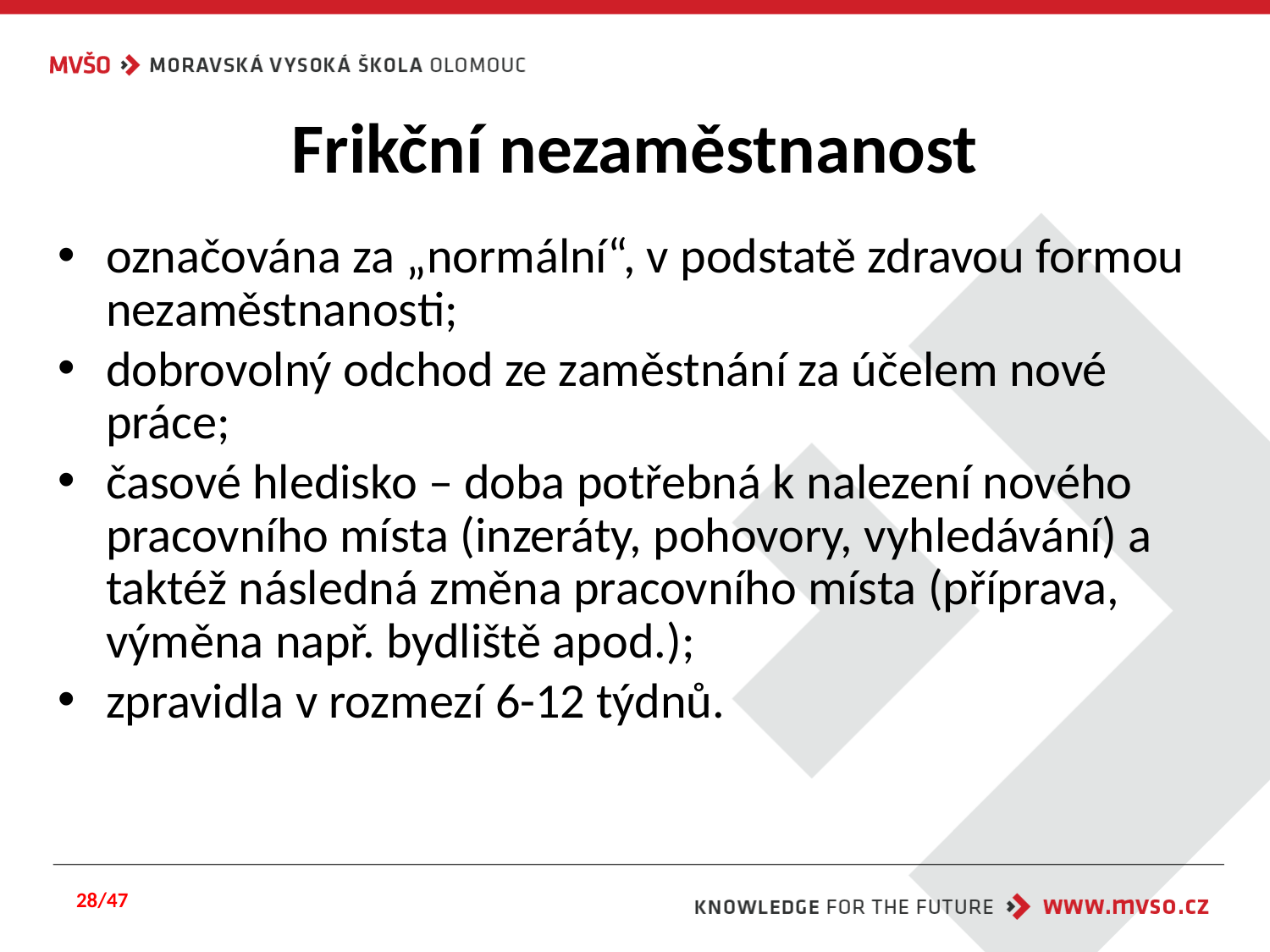

# Frikční nezaměstnanost
označována za „normální“, v podstatě zdravou formou nezaměstnanosti;
dobrovolný odchod ze zaměstnání za účelem nové práce;
časové hledisko – doba potřebná k nalezení nového pracovního místa (inzeráty, pohovory, vyhledávání) a taktéž následná změna pracovního místa (příprava, výměna např. bydliště apod.);
zpravidla v rozmezí 6-12 týdnů.
28/47